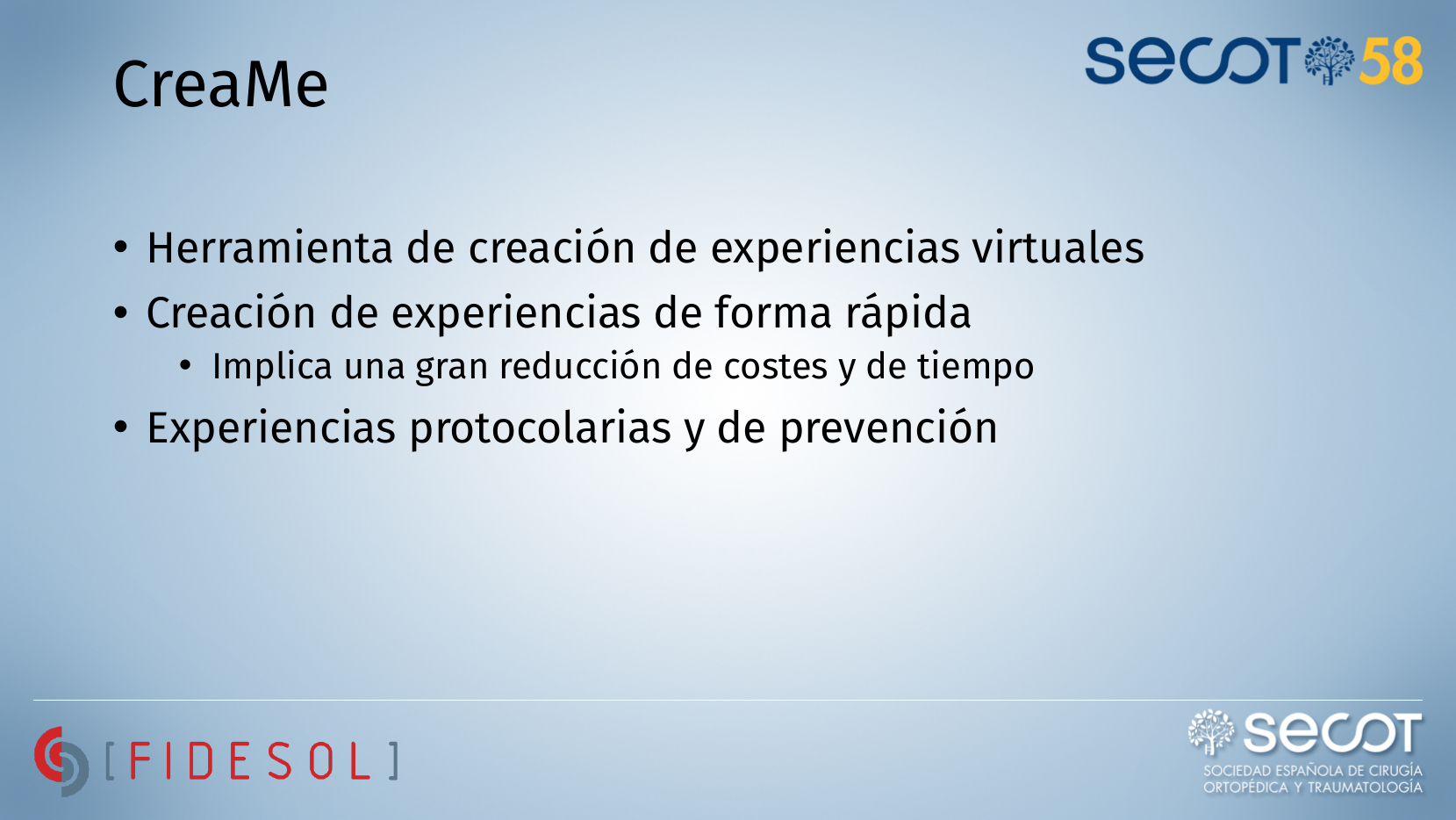

# CreaMe
Herramienta de creación de experiencias virtuales
Creación de experiencias de forma rápida
Implica una gran reducción de costes y de tiempo
Experiencias protocolarias y de prevención